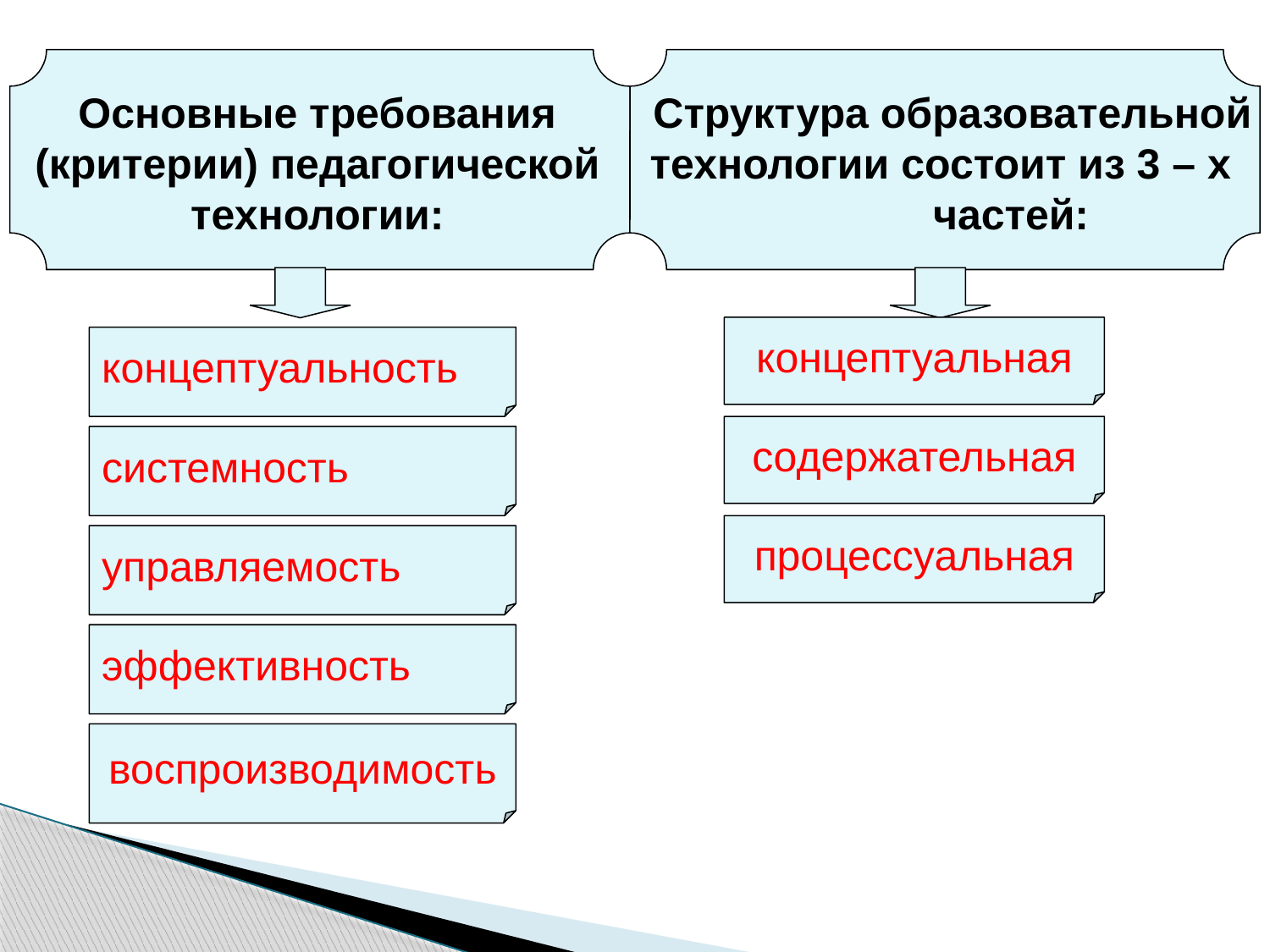

Основные требования (критерии) педагогической технологии:
Структура образовательной технологии состоит из 3 – х                частей:
концептуальная
концептуальность
содержательная
системность

процессуальная
управляемость
эффективность
воспроизводимость